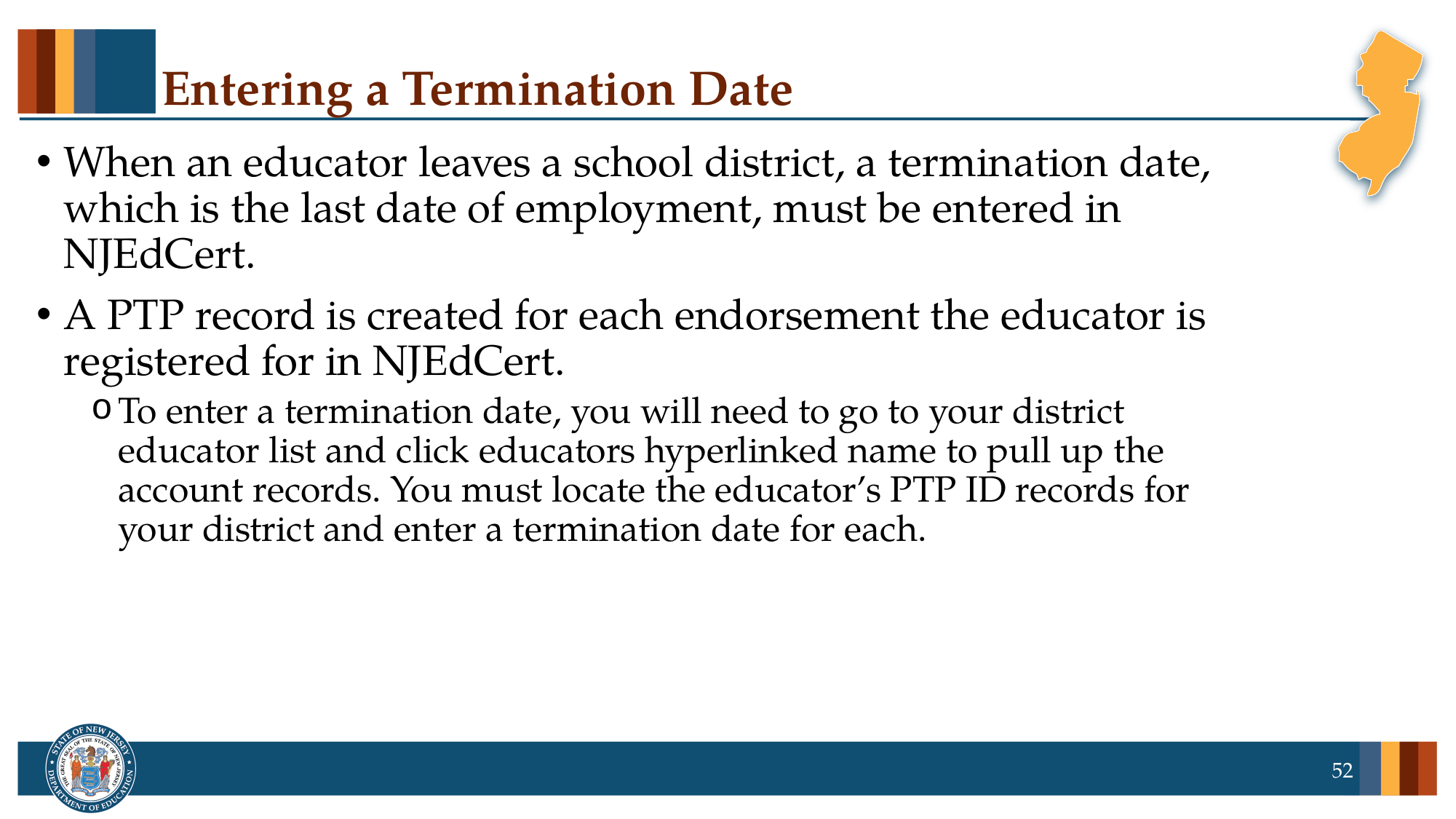

# Entering a Termination Date
When an educator leaves a school district, a termination date, which is the last date of employment, must be entered in NJEdCert.
A PTP record is created for each endorsement the educator is registered for in NJEdCert.
To enter a termination date, you will need to go to your district educator list and click educators hyperlinked name to pull up the account records. You must locate the educator’s PTP ID records for your district and enter a termination date for each.
52